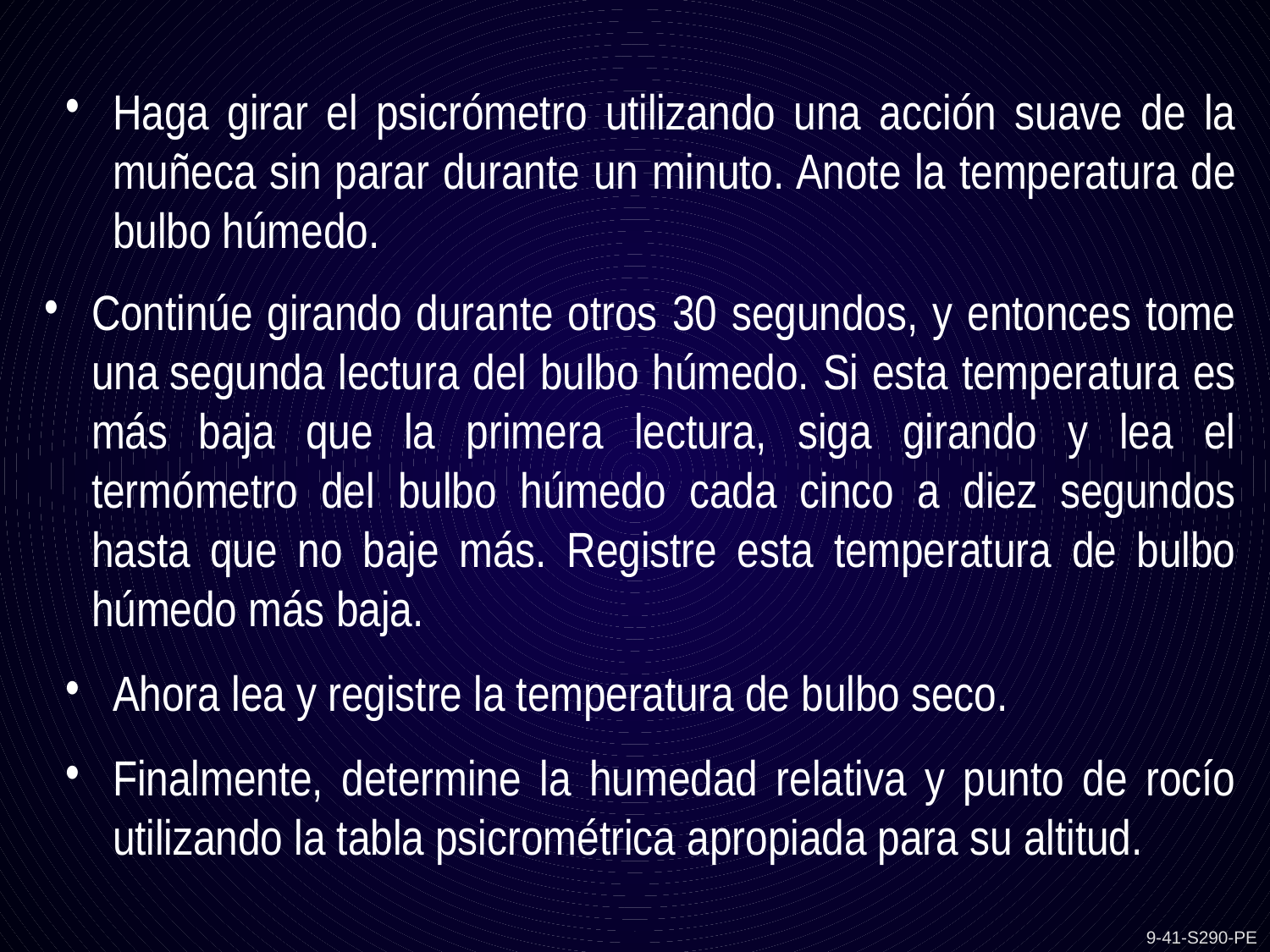

Haga girar el psicrómetro utilizando una acción suave de la muñeca sin parar durante un minuto. Anote la temperatura de bulbo húmedo.
Continúe girando durante otros 30 segundos, y entonces tome una segunda lectura del bulbo húmedo. Si esta temperatura es más baja que la primera lectura, siga girando y lea el termómetro del bulbo húmedo cada cinco a diez segundos hasta que no baje más. Registre esta temperatura de bulbo húmedo más baja.
Ahora lea y registre la temperatura de bulbo seco.
Finalmente, determine la humedad relativa y punto de rocío utilizando la tabla psicrométrica apropiada para su altitud.